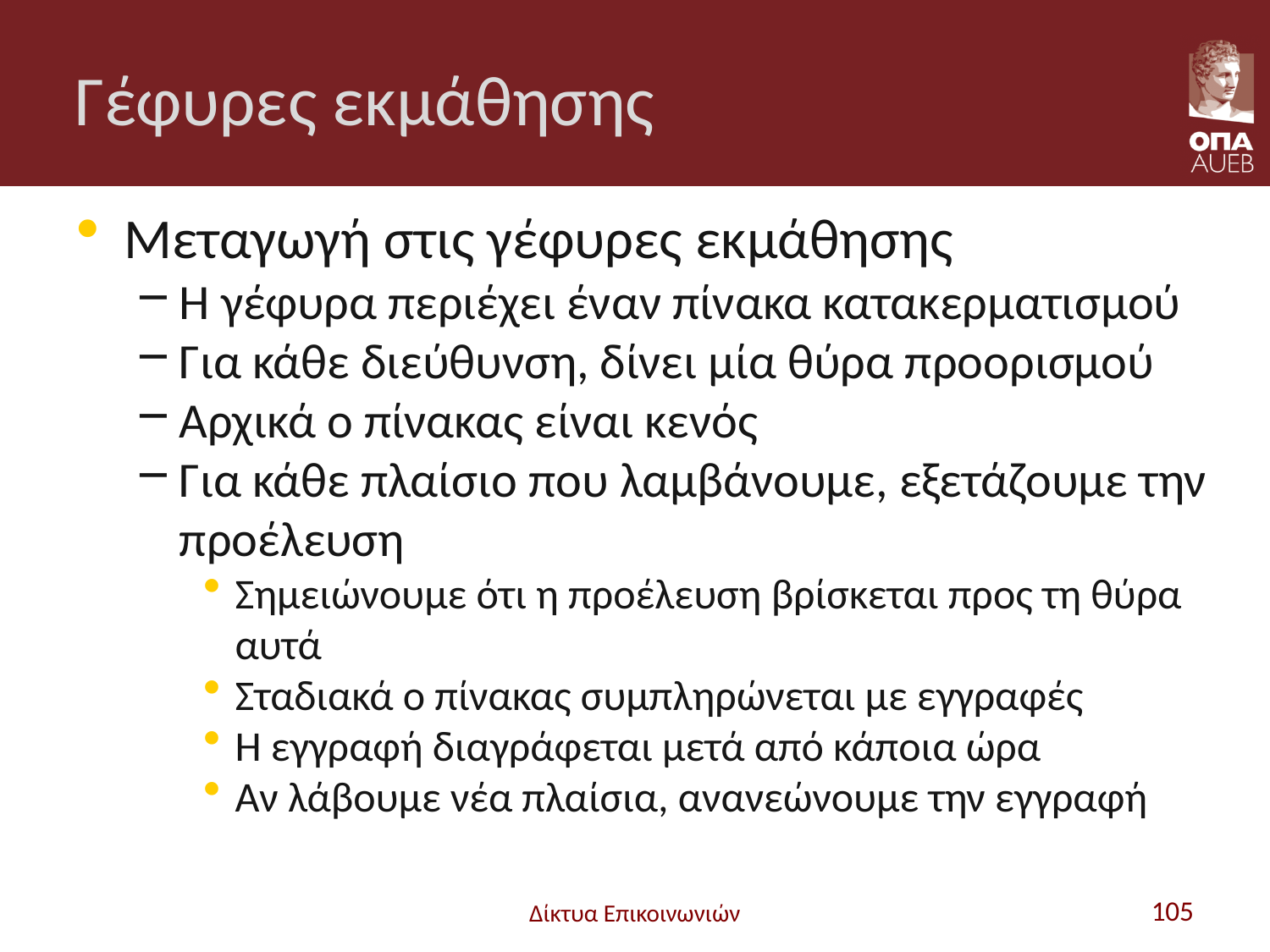

# Γέφυρες εκμάθησης
Μεταγωγή στις γέφυρες εκμάθησης
Η γέφυρα περιέχει έναν πίνακα κατακερματισμού
Για κάθε διεύθυνση, δίνει μία θύρα προορισμού
Αρχικά ο πίνακας είναι κενός
Για κάθε πλαίσιο που λαμβάνουμε, εξετάζουμε την προέλευση
Σημειώνουμε ότι η προέλευση βρίσκεται προς τη θύρα αυτά
Σταδιακά ο πίνακας συμπληρώνεται με εγγραφές
Η εγγραφή διαγράφεται μετά από κάποια ώρα
Αν λάβουμε νέα πλαίσια, ανανεώνουμε την εγγραφή

Δίκτυα Επικοινωνιών
105